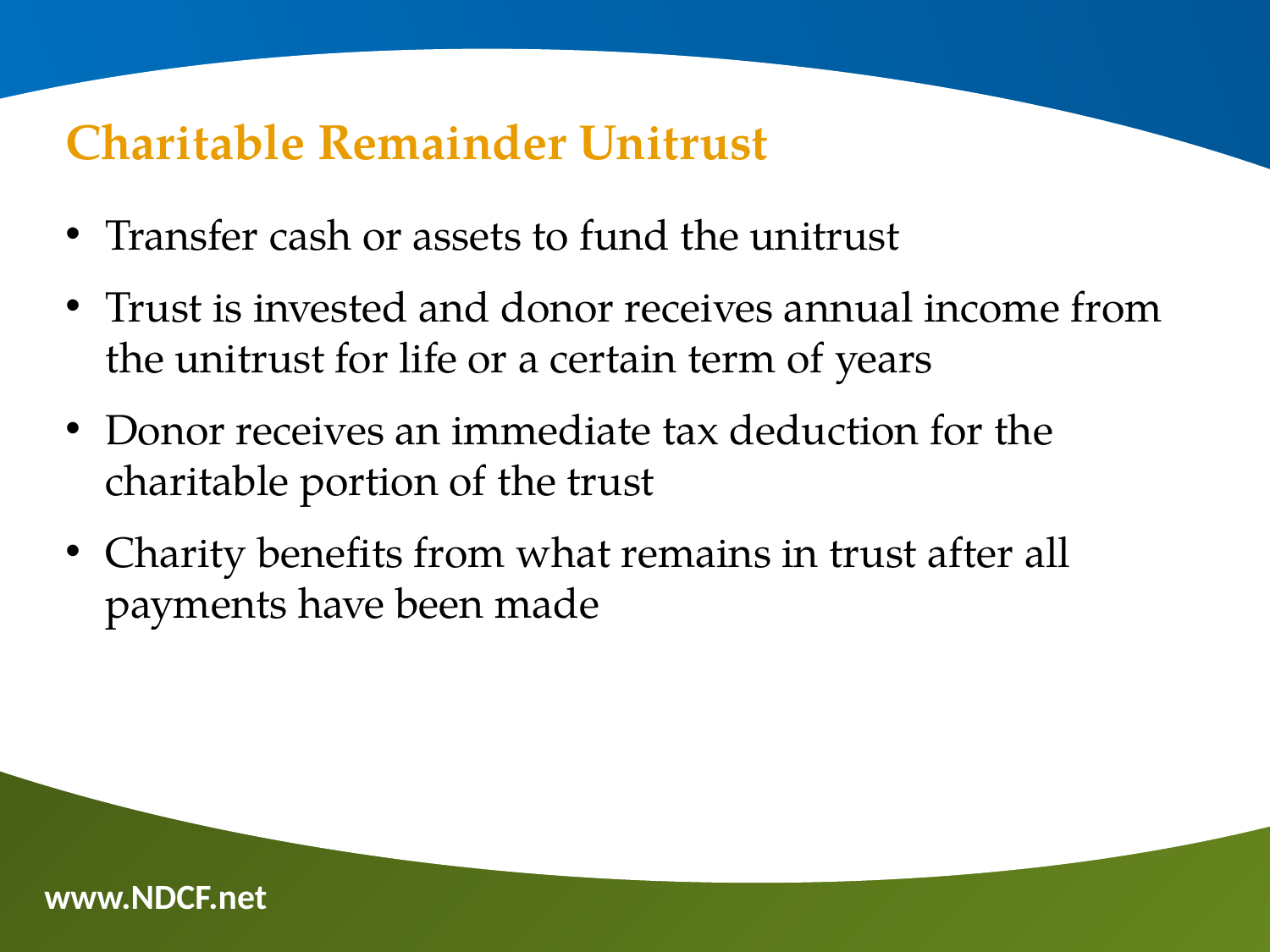

Charitable Remainder Unitrust

Transfer cash or assets to fund the unitrust
Trust is invested and donor receives annual income from the unitrust for life or a certain term of years
Donor receives an immediate tax deduction for the charitable portion of the trust
Charity benefits from what remains in trust after all payments have been made